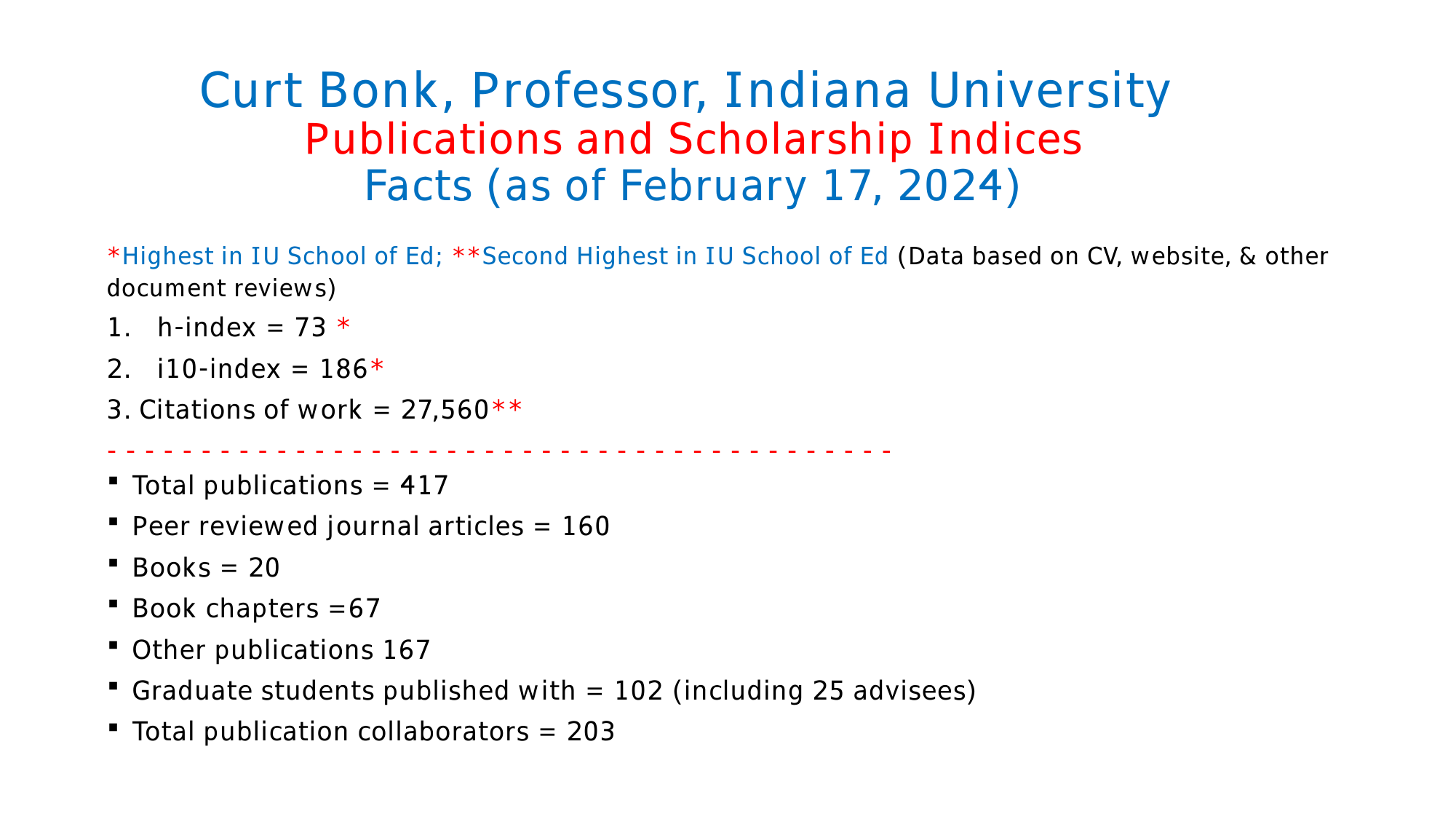

# Curt Bonk, Professor, Indiana University Publications and Scholarship Indices Facts (as of February 17, 2024)
*Highest in IU School of Ed; **Second Highest in IU School of Ed (Data based on CV, website, & other document reviews)
h-index = 73 *
i10-index = 186*
3. Citations of work = 27,560**
- - - - - - - - - - - - - - - - - - - - - - - - - - - - - - - - - - - - - - - - - -
Total publications = 417
Peer reviewed journal articles = 160
Books = 20
Book chapters =67
Other publications 167
Graduate students published with = 102 (including 25 advisees)
Total publication collaborators = 203